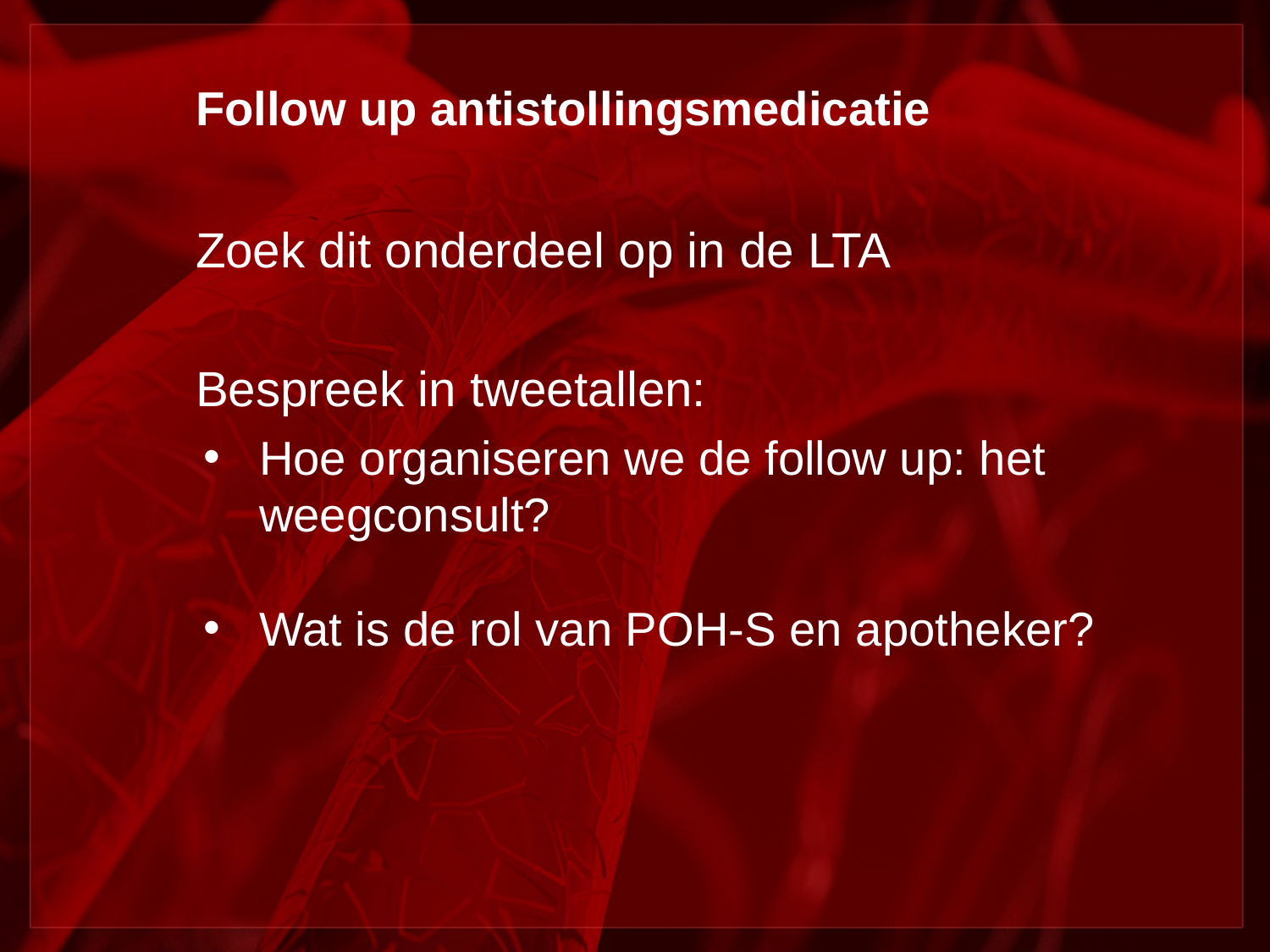

# Follow up antistollingsmedicatie

Zoek dit onderdeel op in de LTA

Bespreek in tweetallen:
Hoe organiseren we de follow up: het weegconsult?
Wat is de rol van POH-S en apotheker?